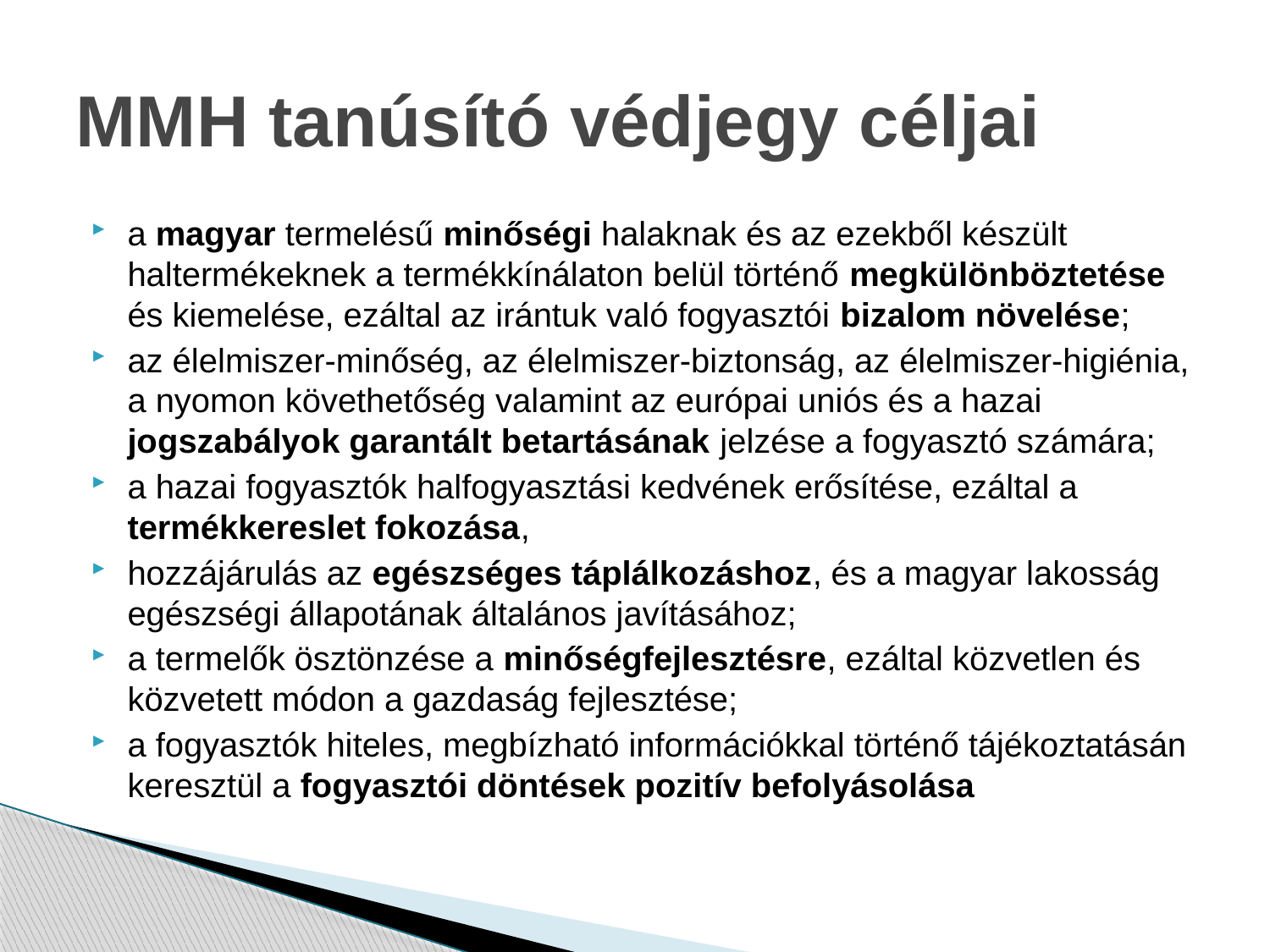

# MMH tanúsító védjegy céljai
a magyar termelésű minőségi halaknak és az ezekből készült haltermékeknek a termékkínálaton belül történő megkülönböztetése és kiemelése, ezáltal az irántuk való fogyasztói bizalom növelése;
az élelmiszer-minőség, az élelmiszer-biztonság, az élelmiszer-higiénia, a nyomon követhetőség valamint az európai uniós és a hazai jogszabályok garantált betartásának jelzése a fogyasztó számára;
a hazai fogyasztók halfogyasztási kedvének erősítése, ezáltal a termékkereslet fokozása,
hozzájárulás az egészséges táplálkozáshoz, és a magyar lakosság egészségi állapotának általános javításához;
a termelők ösztönzése a minőségfejlesztésre, ezáltal közvetlen és közvetett módon a gazdaság fejlesztése;
a fogyasztók hiteles, megbízható információkkal történő tájékoztatásán keresztül a fogyasztói döntések pozitív befolyásolása